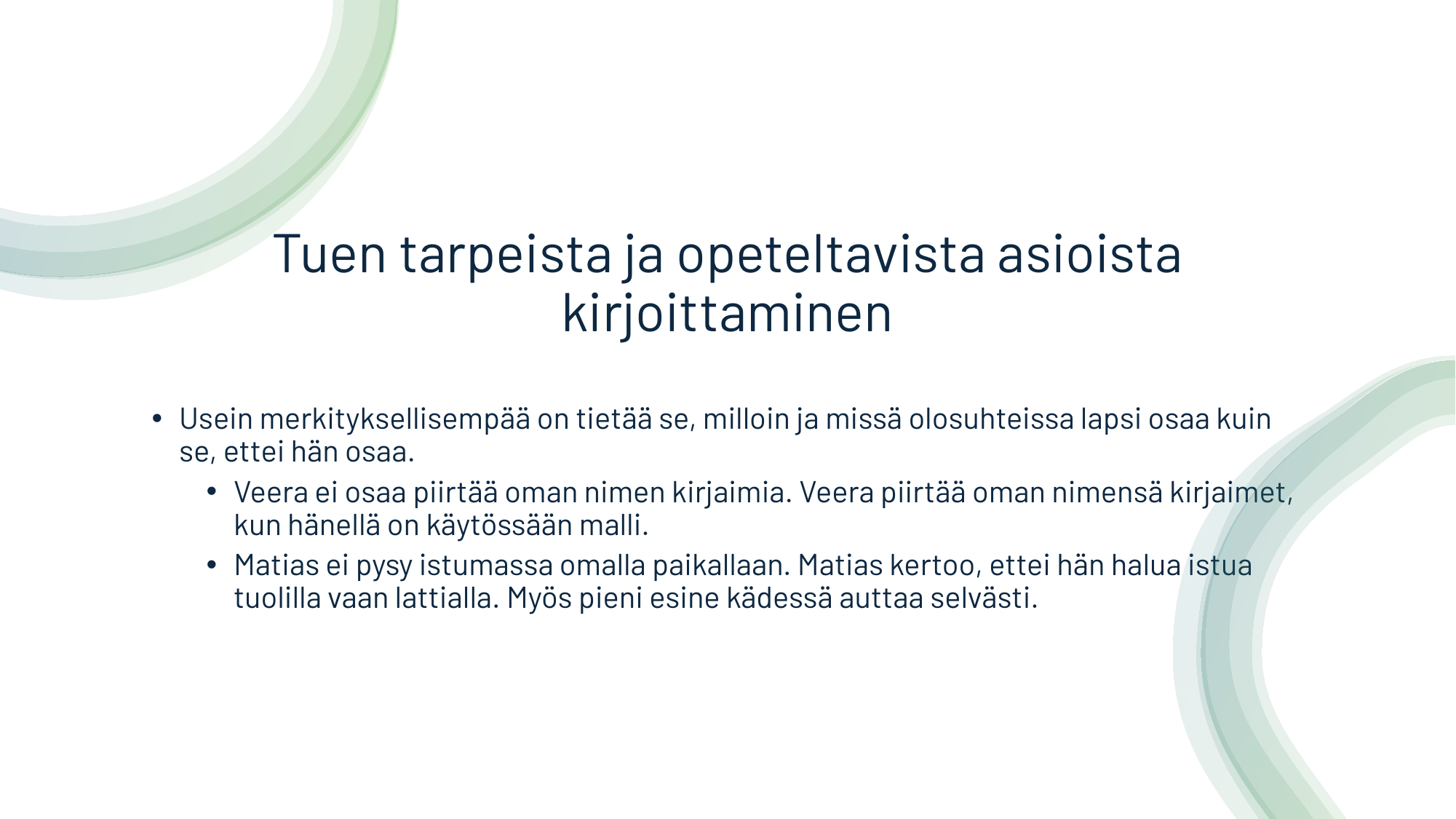

# Tuen tarpeista ja opeteltavista asioista kirjoittaminen
Usein merkityksellisempää on tietää se, milloin ja missä olosuhteissa lapsi osaa kuin se, ettei hän osaa.
Veera ei osaa piirtää oman nimen kirjaimia. Veera piirtää oman nimensä kirjaimet, kun hänellä on käytössään malli.
Matias ei pysy istumassa omalla paikallaan. Matias kertoo, ettei hän halua istua tuolilla vaan lattialla. Myös pieni esine kädessä auttaa selvästi.